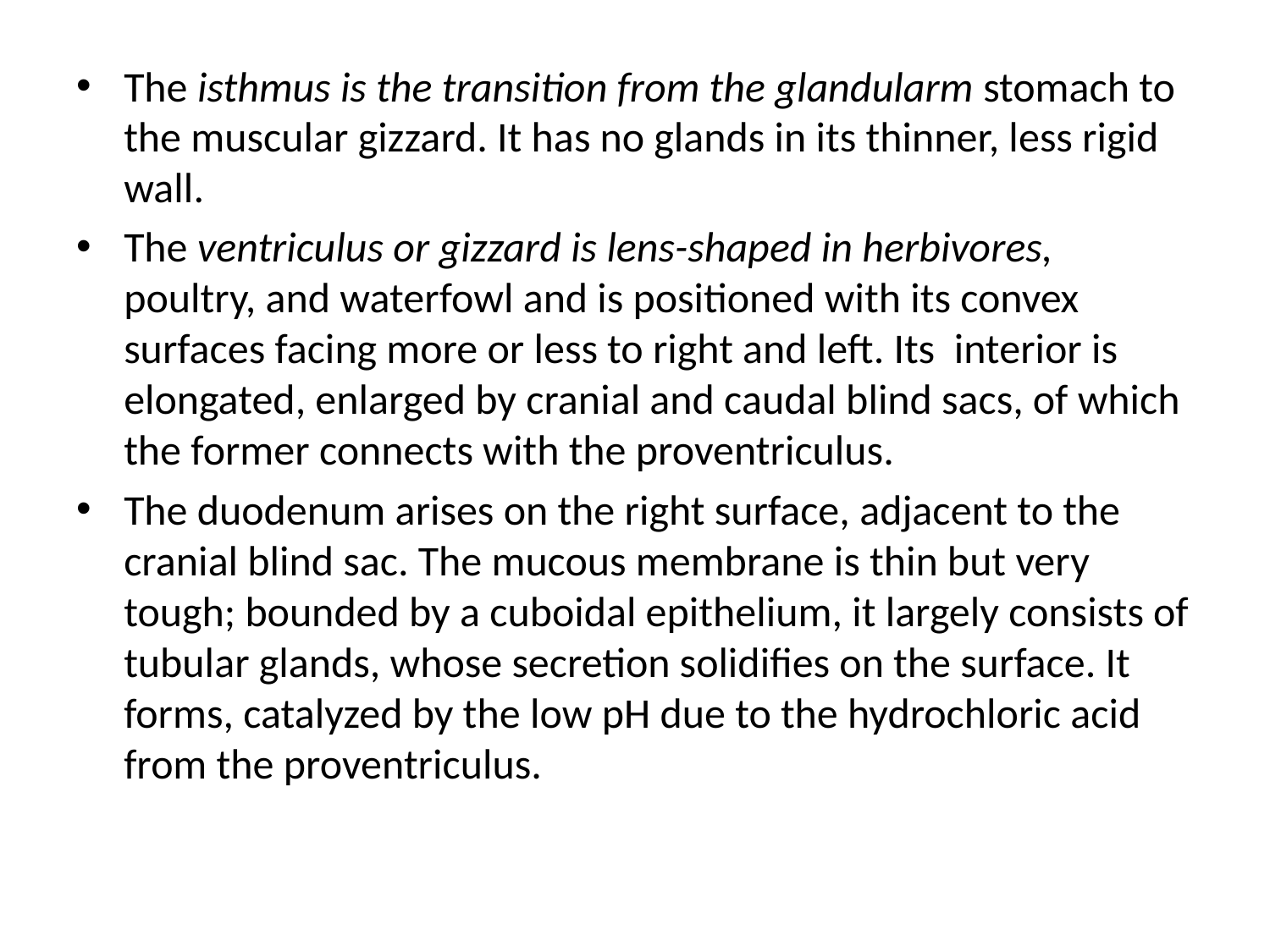

The isthmus is the transition from the glandularm stomach to the muscular gizzard. It has no glands in its thinner, less rigid wall.
The ventriculus or gizzard is lens-shaped in herbivores, poultry, and waterfowl and is positioned with its convex surfaces facing more or less to right and left. Its  interior is elongated, enlarged by cranial and caudal blind sacs, of which the former connects with the proventriculus.
The duodenum arises on the right surface, adjacent to the cranial blind sac. The mucous membrane is thin but very tough; bounded by a cuboidal epithelium, it largely consists of tubular glands, whose secretion solidifies on the surface. It forms, catalyzed by the low pH due to the hydrochloric acid from the proventriculus.